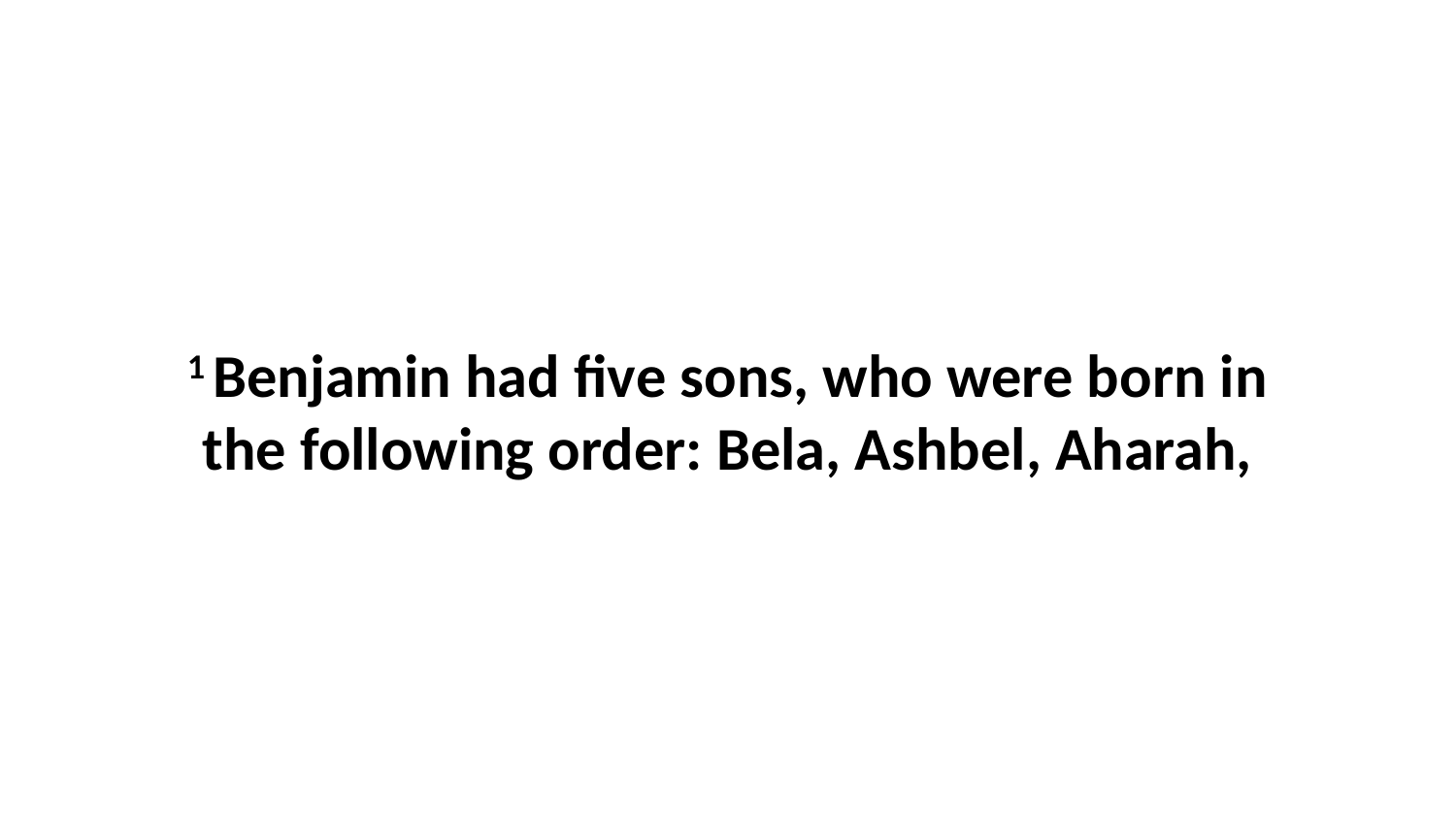

1 Benjamin had five sons, who were born in the following order: Bela, Ashbel, Aharah,